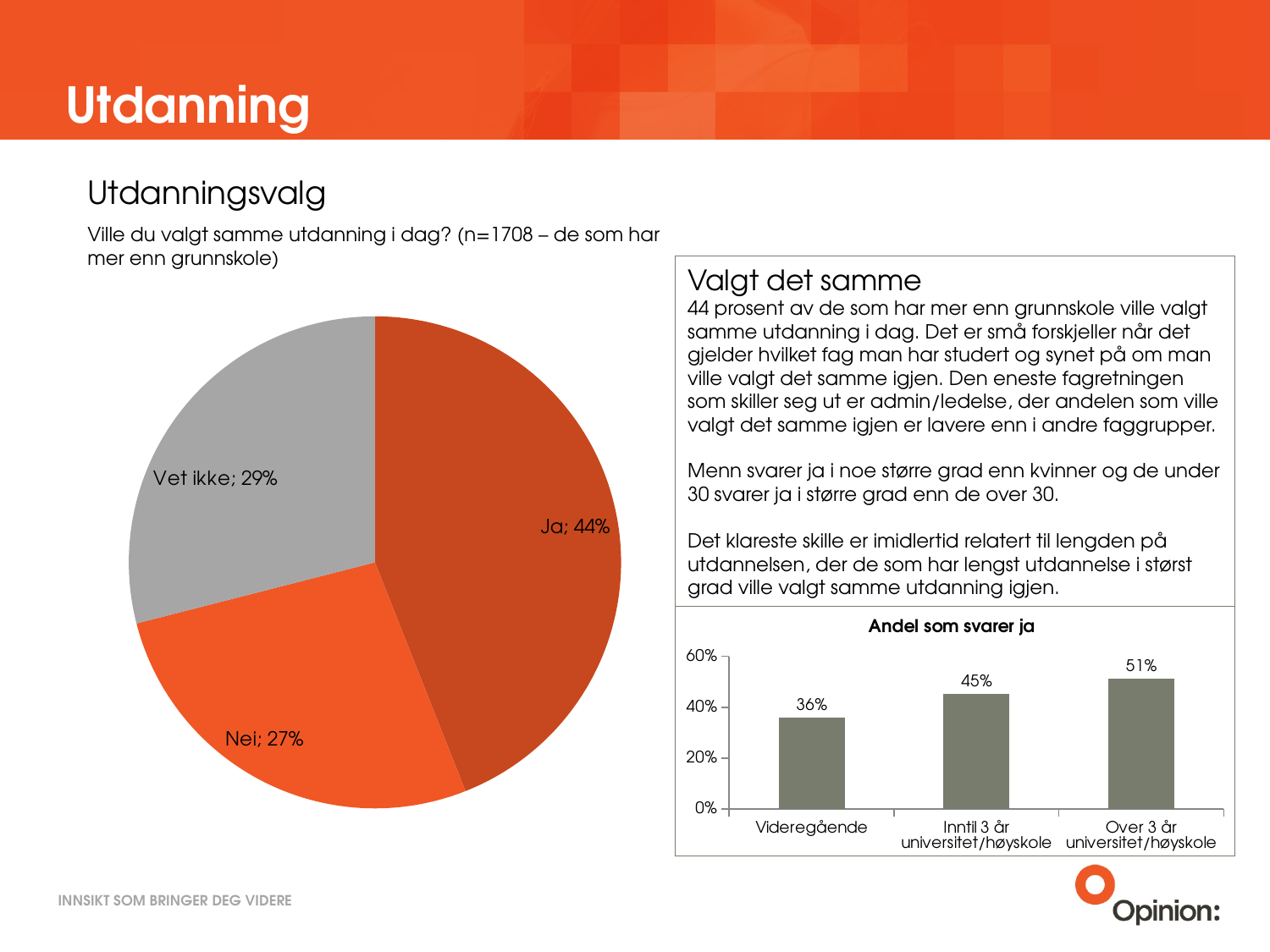

# Utdanning
Utdanningsvalg
Ville du valgt samme utdanning i dag? (n=1708 – de som har mer enn grunnskole)
Valgt det samme
44 prosent av de som har mer enn grunnskole ville valgt samme utdanning i dag. Det er små forskjeller når det gjelder hvilket fag man har studert og synet på om man ville valgt det samme igjen. Den eneste fagretningen som skiller seg ut er admin/ledelse, der andelen som ville valgt det samme igjen er lavere enn i andre faggrupper.

Menn svarer ja i noe større grad enn kvinner og de under 30 svarer ja i større grad enn de over 30.

Det klareste skille er imidlertid relatert til lengden på utdannelsen, der de som har lengst utdannelse i størst grad ville valgt samme utdanning igjen.

### Chart

| Category | Salg |
|---|---|
| Ja | 0.44 |
| Nei | 0.27 |
| Vet ikke | 0.29 |

### Chart: Andel som svarer ja

| Category | Serie 1 |
|---|---|
| Videregående | 0.359 |
| Inntil 3 år universitet/høyskole | 0.453 |
| Over 3 år universitet/høyskole | 0.512 |